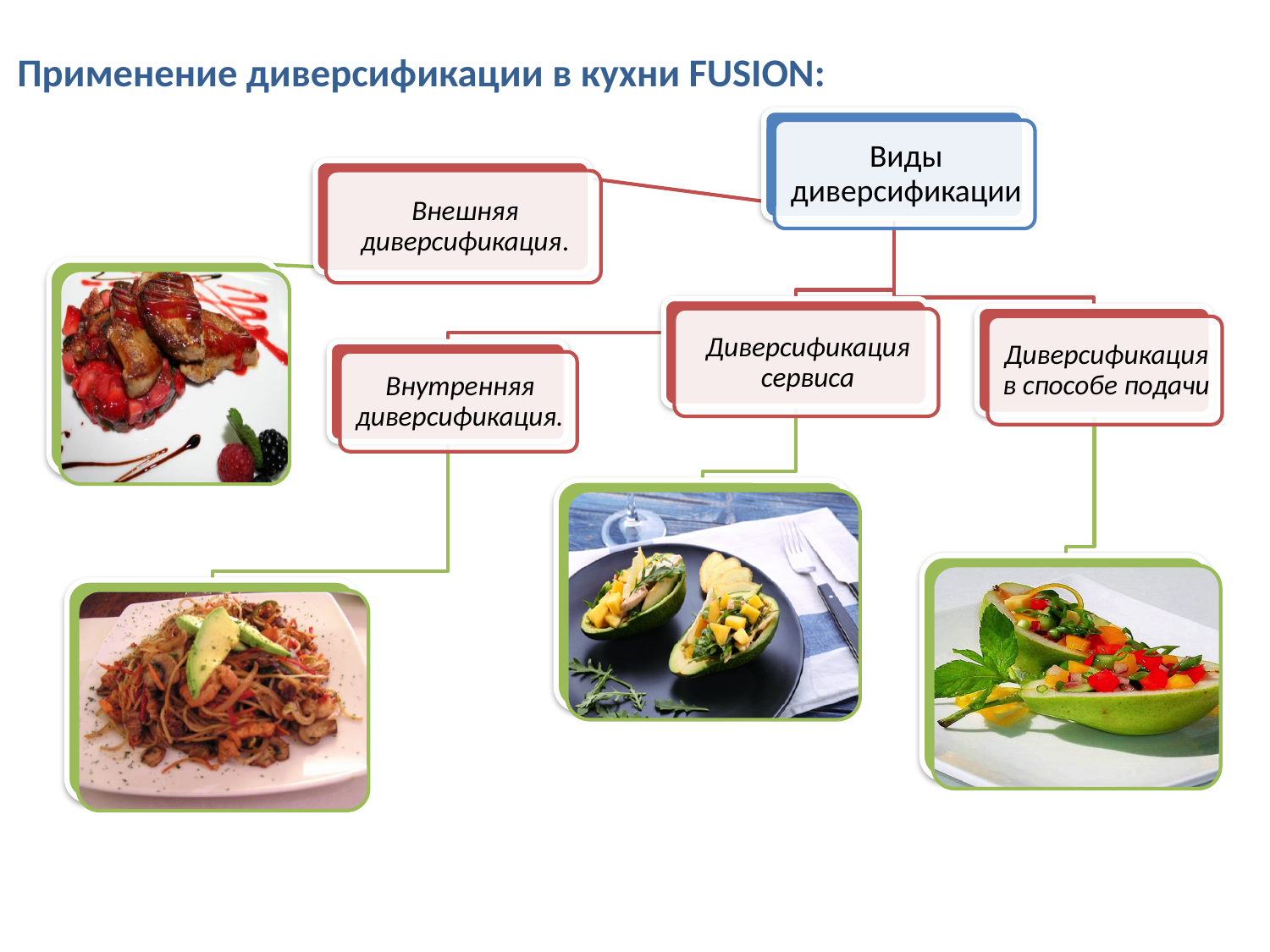

Применение диверсификации в кухни FUSION:
Виды диверсификации
Внешняя диверсификация.

Внутренняя диверсификация.

Диверсификация сервиса

Диверсификация в способе подачи